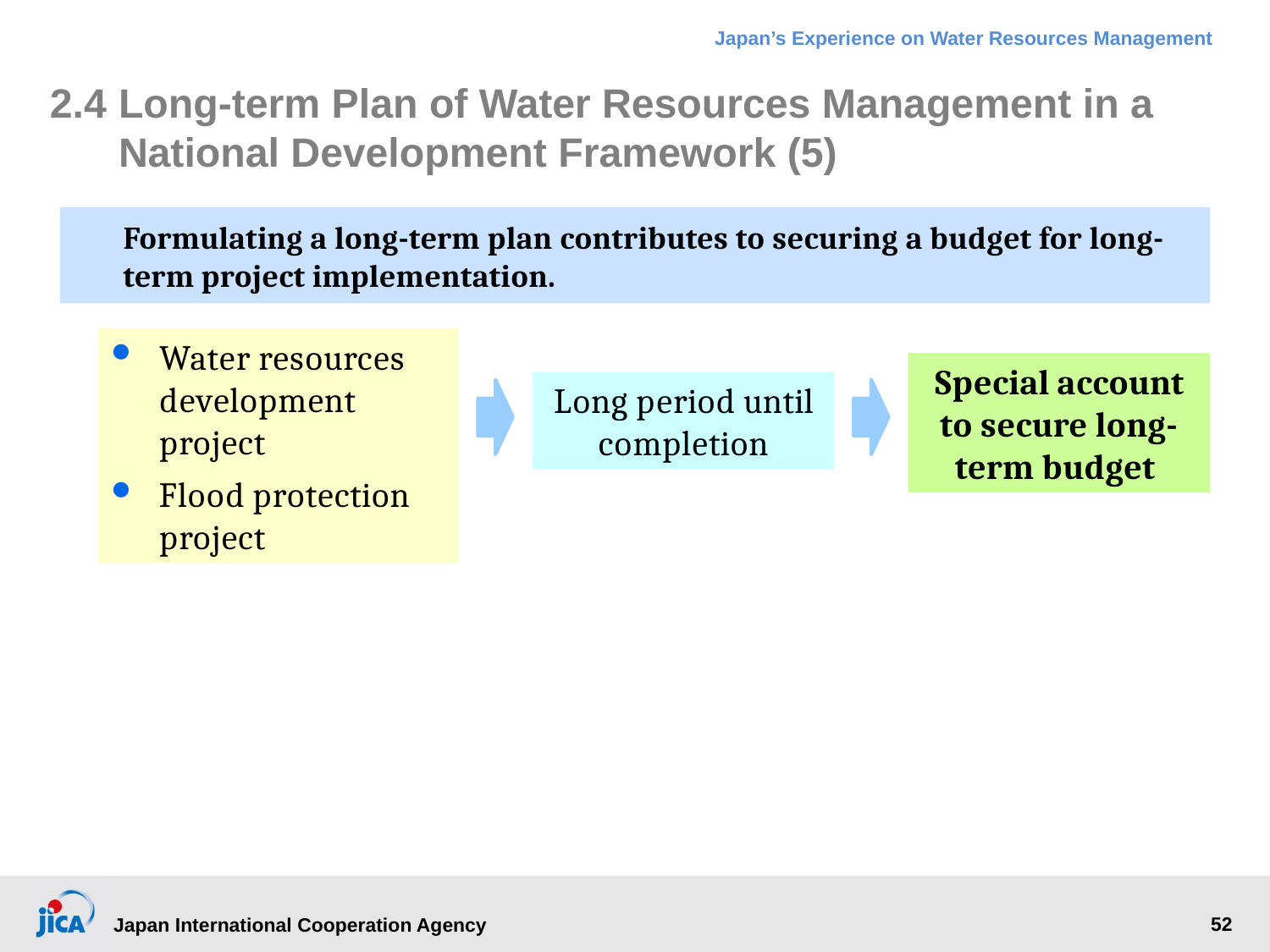

2.4 	Long-term Plan of Water Resources Management in a National Development Framework (5)
Formulating a long-term plan contributes to securing a budget for long-term project implementation.
Water resources development project
Flood protection project
Special account to secure long-term budget
Long period until completion